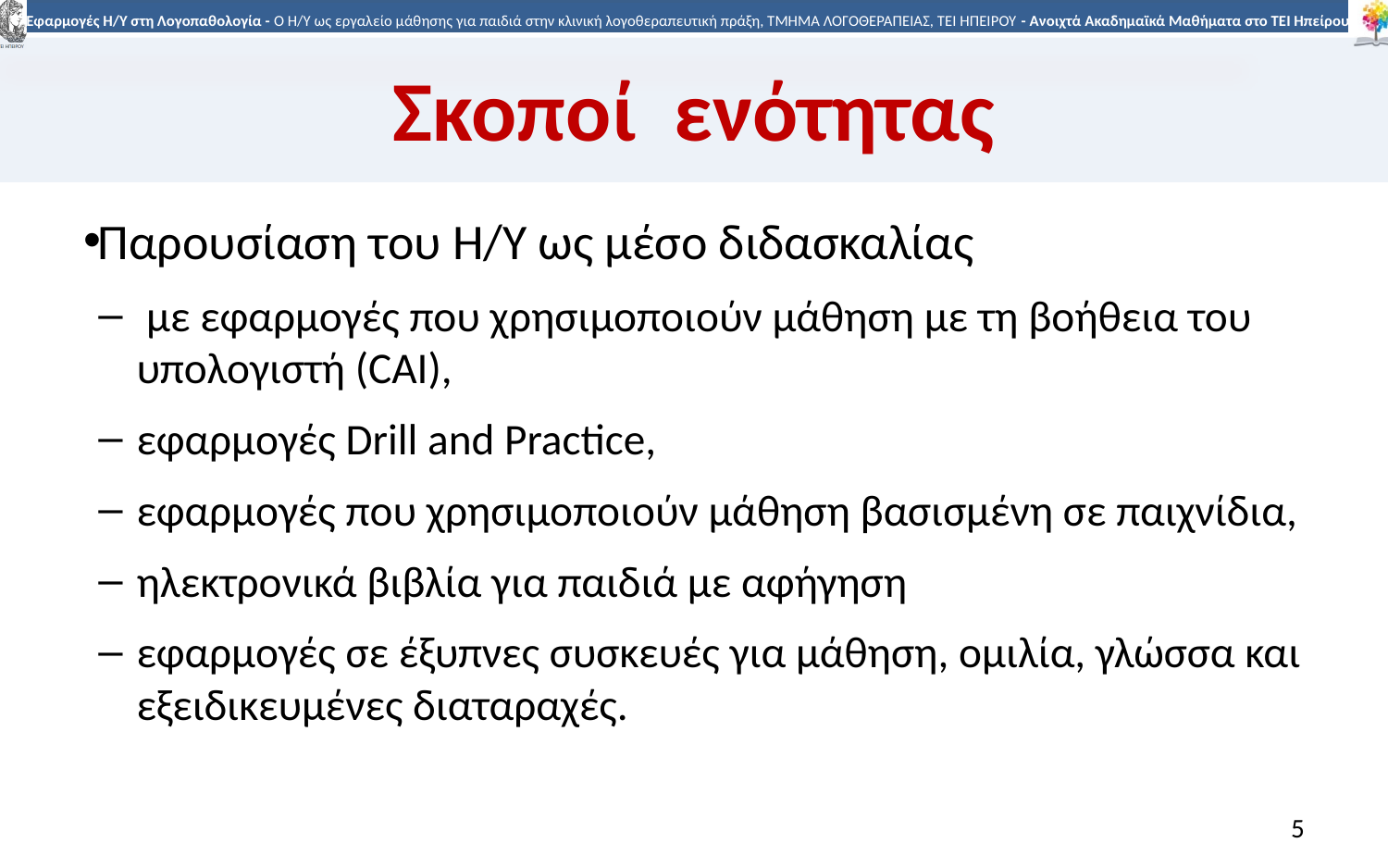

# Σκοποί  ενότητας
Παρουσίαση του Η/Υ ως μέσο διδασκαλίας
 με εφαρμογές που χρησιμοποιούν μάθηση με τη βοήθεια του υπολογιστή (CAI),
εφαρμογές Drill and Practice,
εφαρμογές που χρησιμοποιούν μάθηση βασισμένη σε παιχνίδια,
ηλεκτρονικά βιβλία για παιδιά με αφήγηση
εφαρμογές σε έξυπνες συσκευές για μάθηση, ομιλία, γλώσσα και εξειδικευμένες διαταραχές.
5